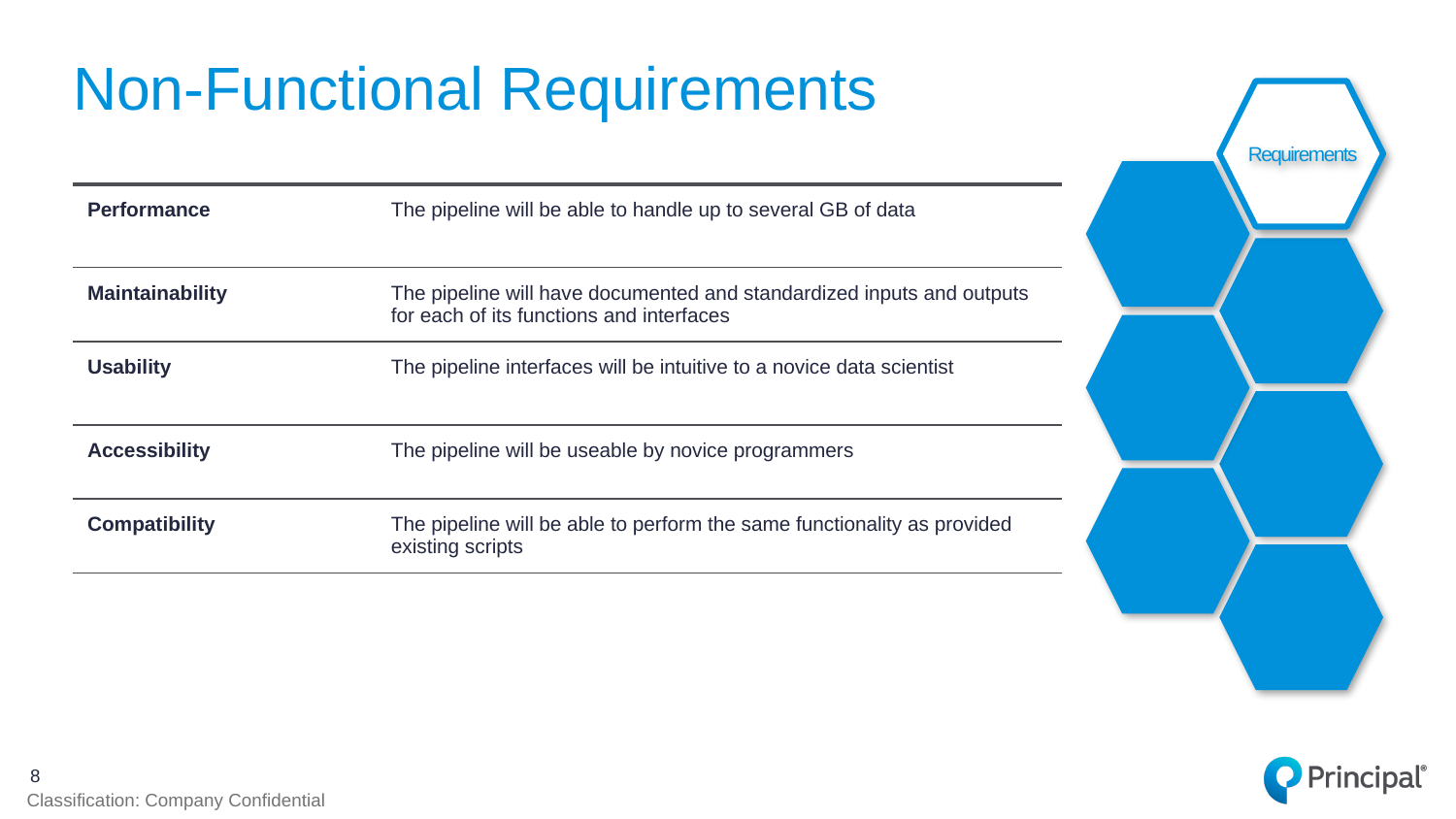

# Non-Functional Requirements

Requirements

| Performance | The pipeline will be able to handle up to several GB of data |
| --- | --- |
| Maintainability | The pipeline will have documented and standardized inputs and outputs for each of its functions and interfaces |
| Usability | The pipeline interfaces will be intuitive to a novice data scientist |
| Accessibility | The pipeline will be useable by novice programmers |
| Compatibility | The pipeline will be able to perform the same functionality as provided existing scripts |

8